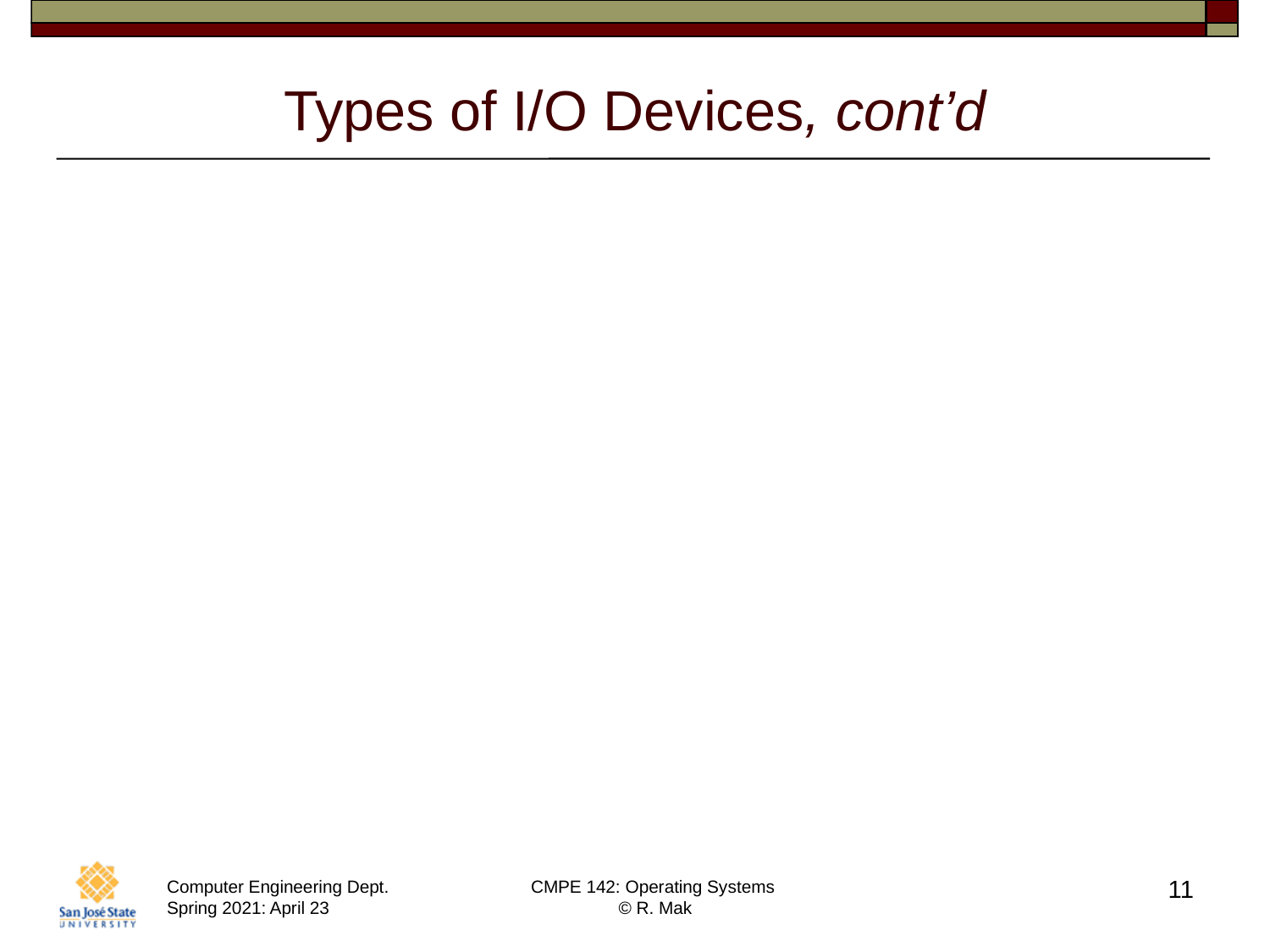

# Types of I/O Devices, cont’d
Sequential access
Transfer data from storage in a fixed order
as determined by the device.
Examples
tape drive, serial and parallel ports

Random access
Seek to any storage address to read or write data.
Example
disk drive
11